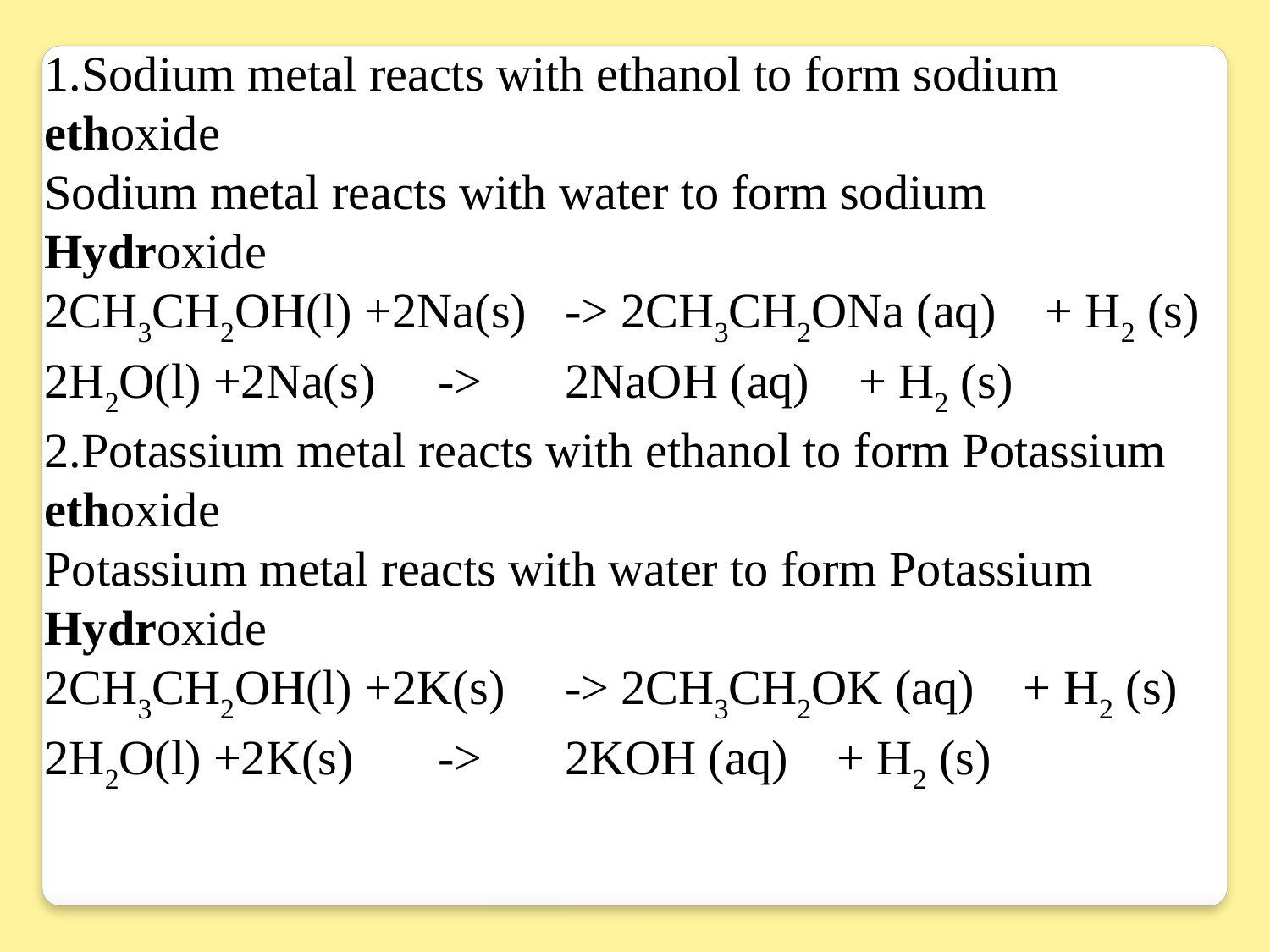

1.Sodium metal reacts with ethanol to form sodium ethoxide
Sodium metal reacts with water to form sodium Hydroxide
2CH3CH2OH(l) +2Na(s) 	 -> 2CH3CH2ONa (aq)    + H2 (s)
2H2O(l) +2Na(s) 	 -> 	 2NaOH (aq)    + H2 (s)
2.Potassium metal reacts with ethanol to form Potassium ethoxide
Potassium metal reacts with water to form Potassium Hydroxide
2CH3CH2OH(l) +2K(s) 	 -> 2CH3CH2OK (aq)    + H2 (s)
2H2O(l) +2K(s) 	 -> 	 2KOH (aq)    + H2 (s)